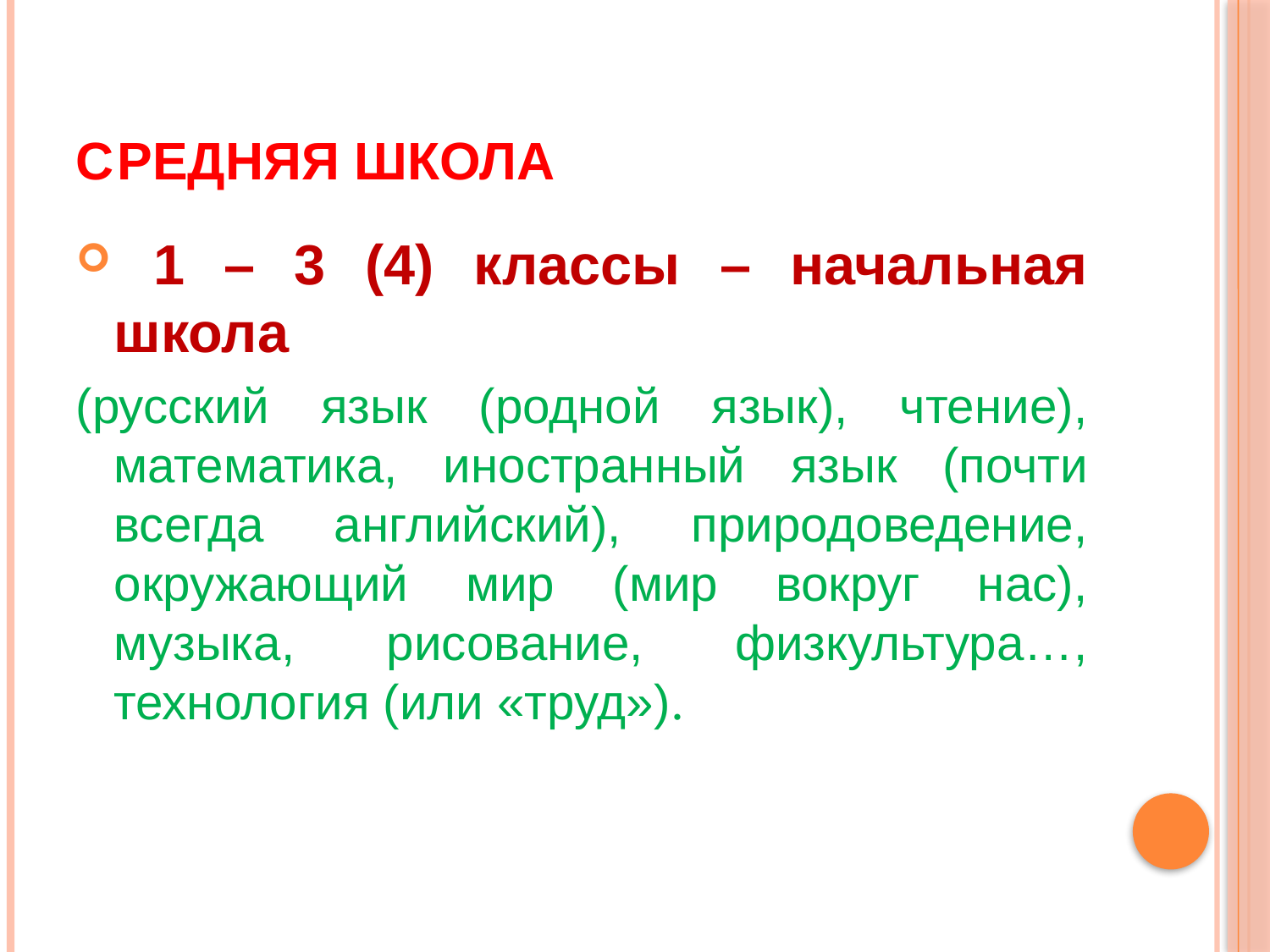

# Cредняя школа
 1 – 3 (4) классы – начальная школа
(русский язык (родной язык), чтение), математика, иностранный язык (почти всегда английский), природоведение, окружающий мир (мир вокруг нас), музыка, рисование, физкультура…, технология (или «труд»).